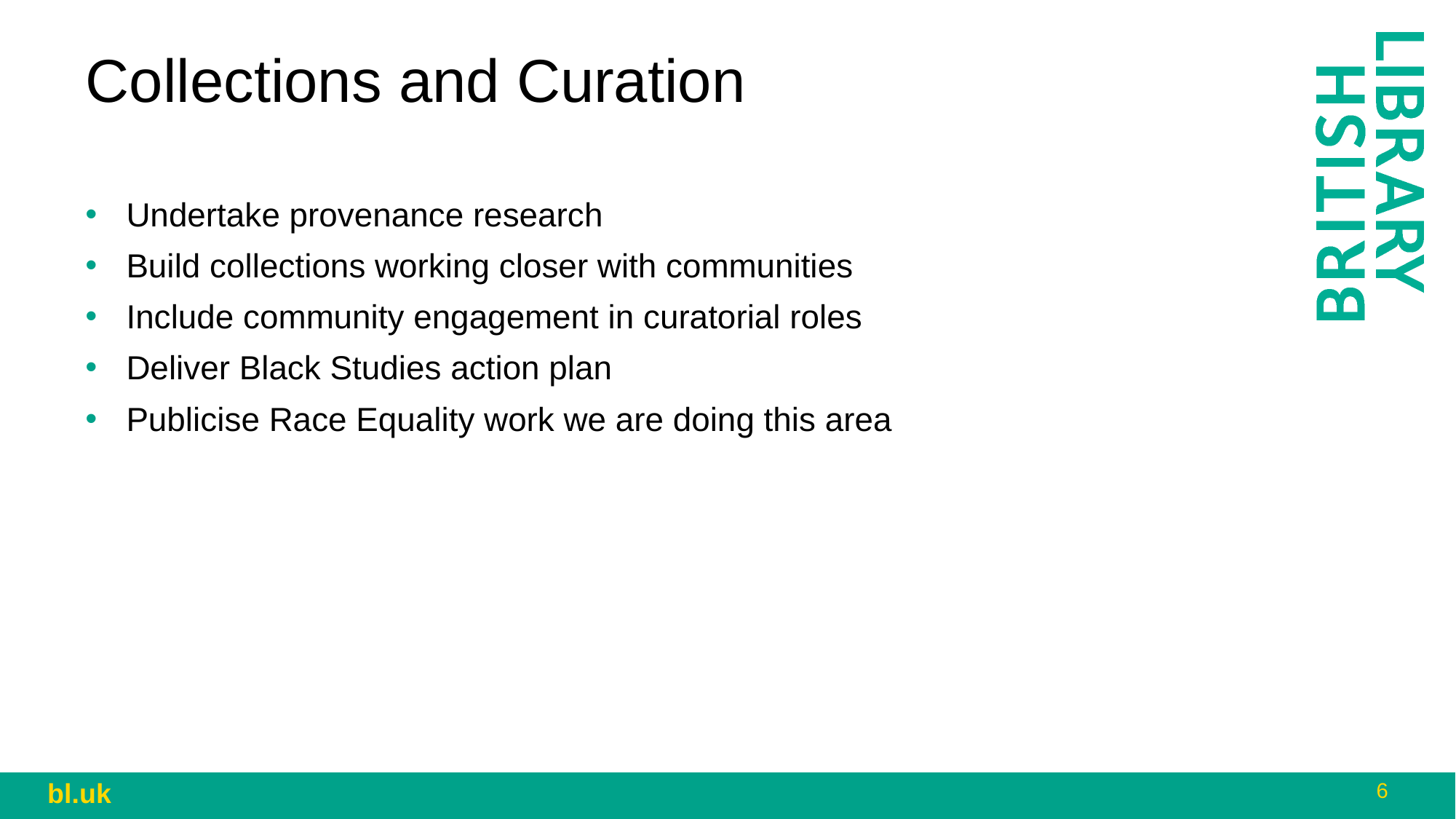

Collections and Curation
Undertake provenance research
Build collections working closer with communities
Include community engagement in curatorial roles
Deliver Black Studies action plan
Publicise Race Equality work we are doing this area